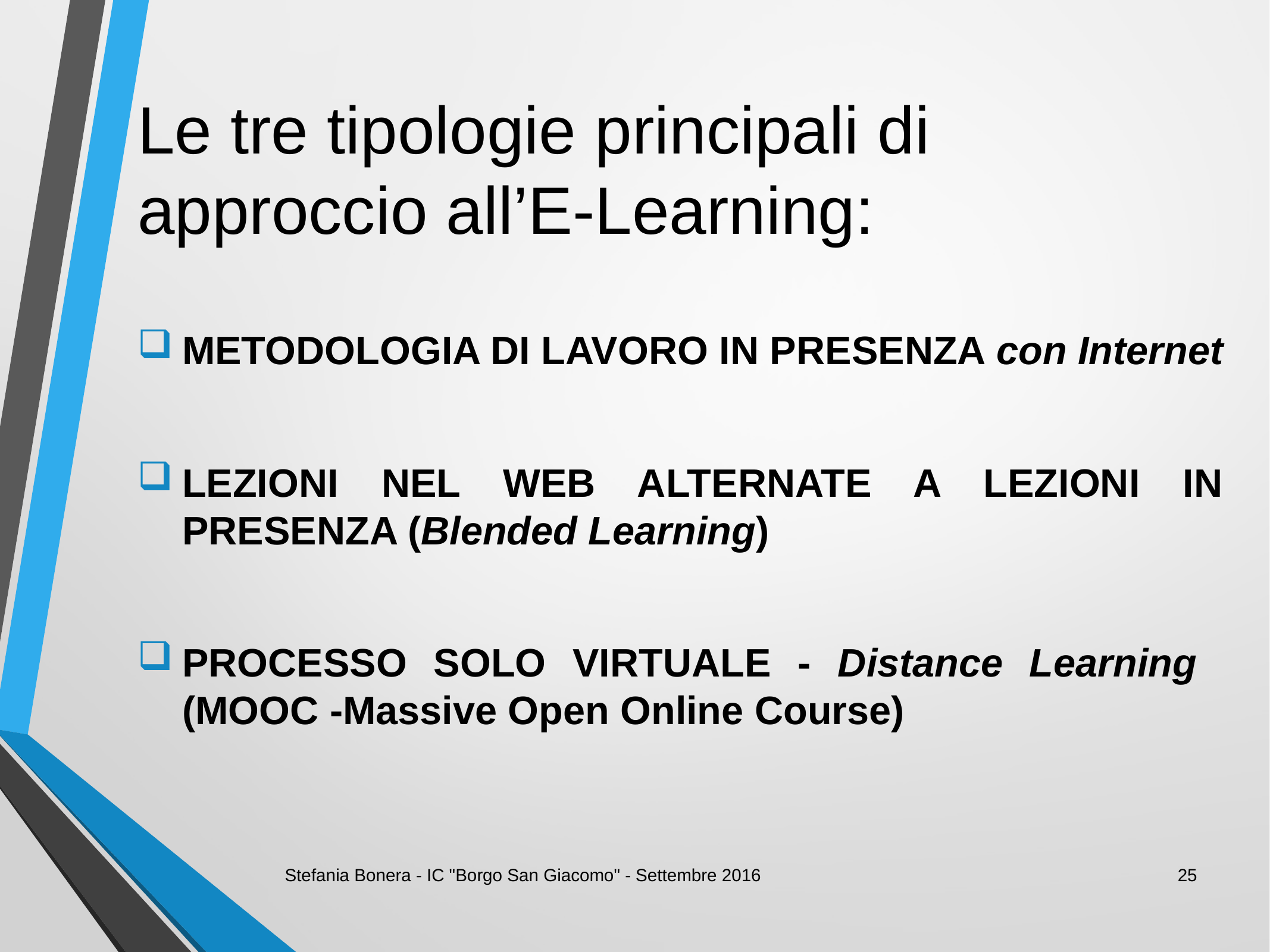

Le tre tipologie principali di approccio all’E-Learning:

METODOLOGIA DI LAVORO IN PRESENZA con Internet

LEZIONI NEL WEB ALTERNATE A LEZIONI IN PRESENZA (Blended Learning)

PROCESSO SOLO VIRTUALE - Distance Learning  (MOOC -Massive Open Online Course)

Stefania Bonera - IC "Borgo San Giacomo" - Settembre 2016
25